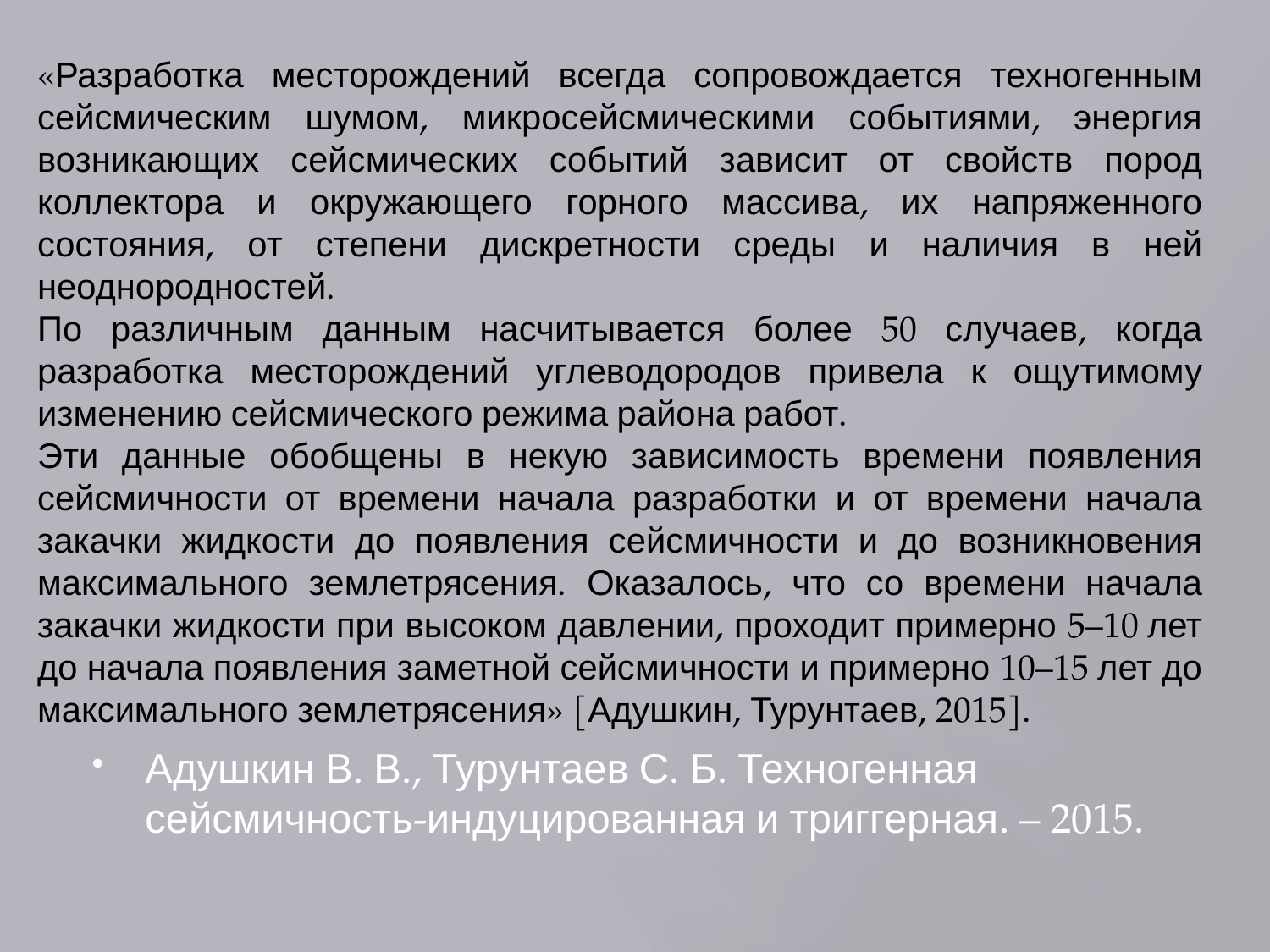

«Разработка месторождений всегда сопровождается техногенным сейсмическим шумом, микросейсмическими событиями, энергия возникающих сейсмических событий зависит от свойств пород коллектора и окружающего горного массива, их напряженного состояния, от степени дискретности среды и наличия в ней неоднородностей.
По различным данным насчитывается более 50 случаев, когда разработка месторождений углеводородов привела к ощутимому изменению сейсмического режима района работ.
Эти данные обобщены в некую зависимость времени появления сейсмичности от времени начала разработки и от времени начала закачки жидкости до появления сейсмичности и до возникновения максимального землетрясения. Оказалось, что со времени начала закачки жидкости при высоком давлении, проходит примерно 5–10 лет до начала появления заметной сейсмичности и примерно 10–15 лет до максимального землетрясения» [Адушкин, Турунтаев, 2015].

Адушкин В. В., Турунтаев С. Б. Техногенная сейсмичность-индуцированная и триггерная. – 2015.